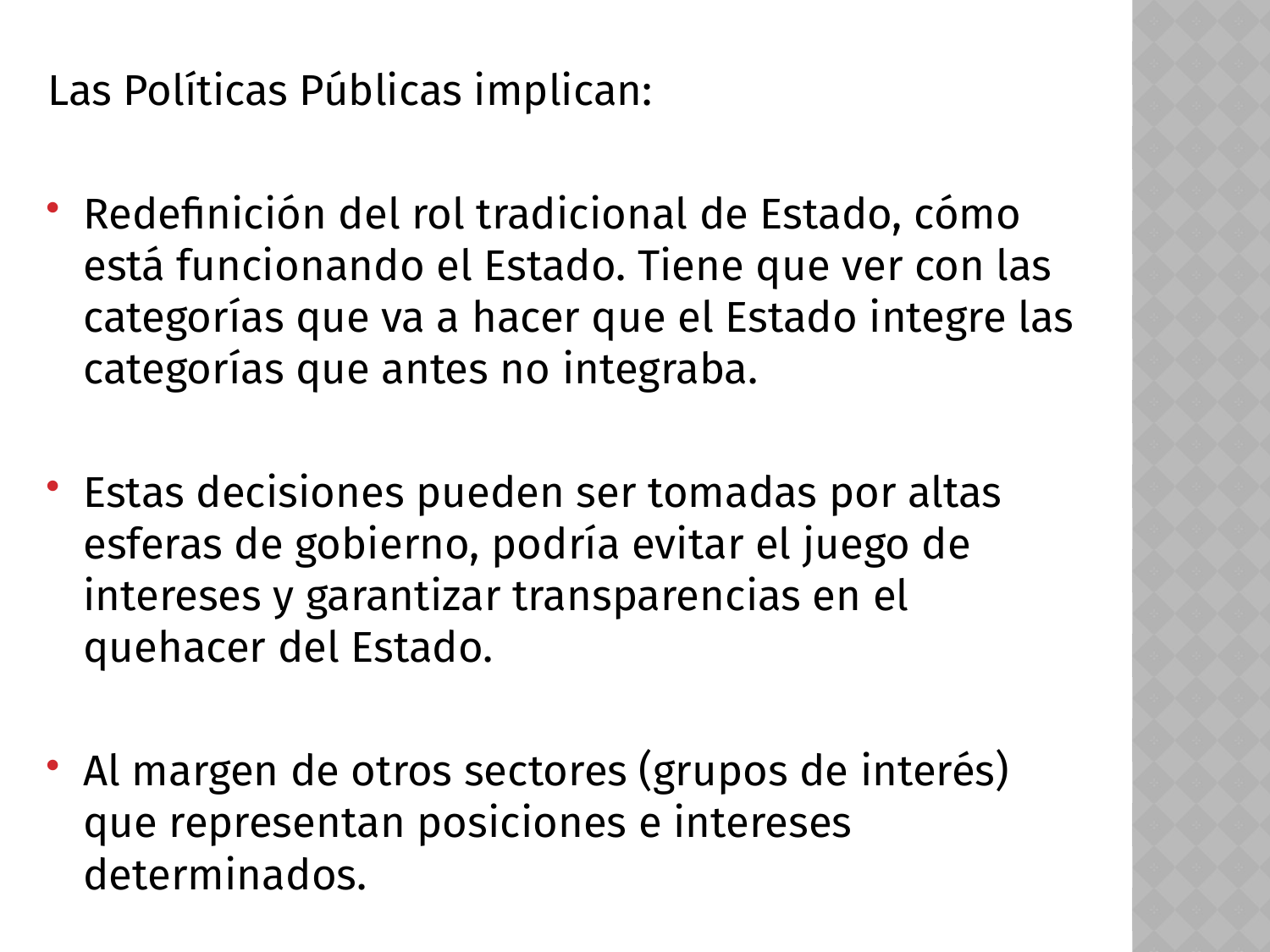

Las Políticas Públicas implican:

Redefinición del rol tradicional de Estado, cómo está funcionando el Estado. Tiene que ver con las categorías que va a hacer que el Estado integre las categorías que antes no integraba.

Estas decisiones pueden ser tomadas por altas esferas de gobierno, podría evitar el juego de intereses y garantizar transparencias en el quehacer del Estado.

Al margen de otros sectores (grupos de interés) que representan posiciones e intereses  determinados.